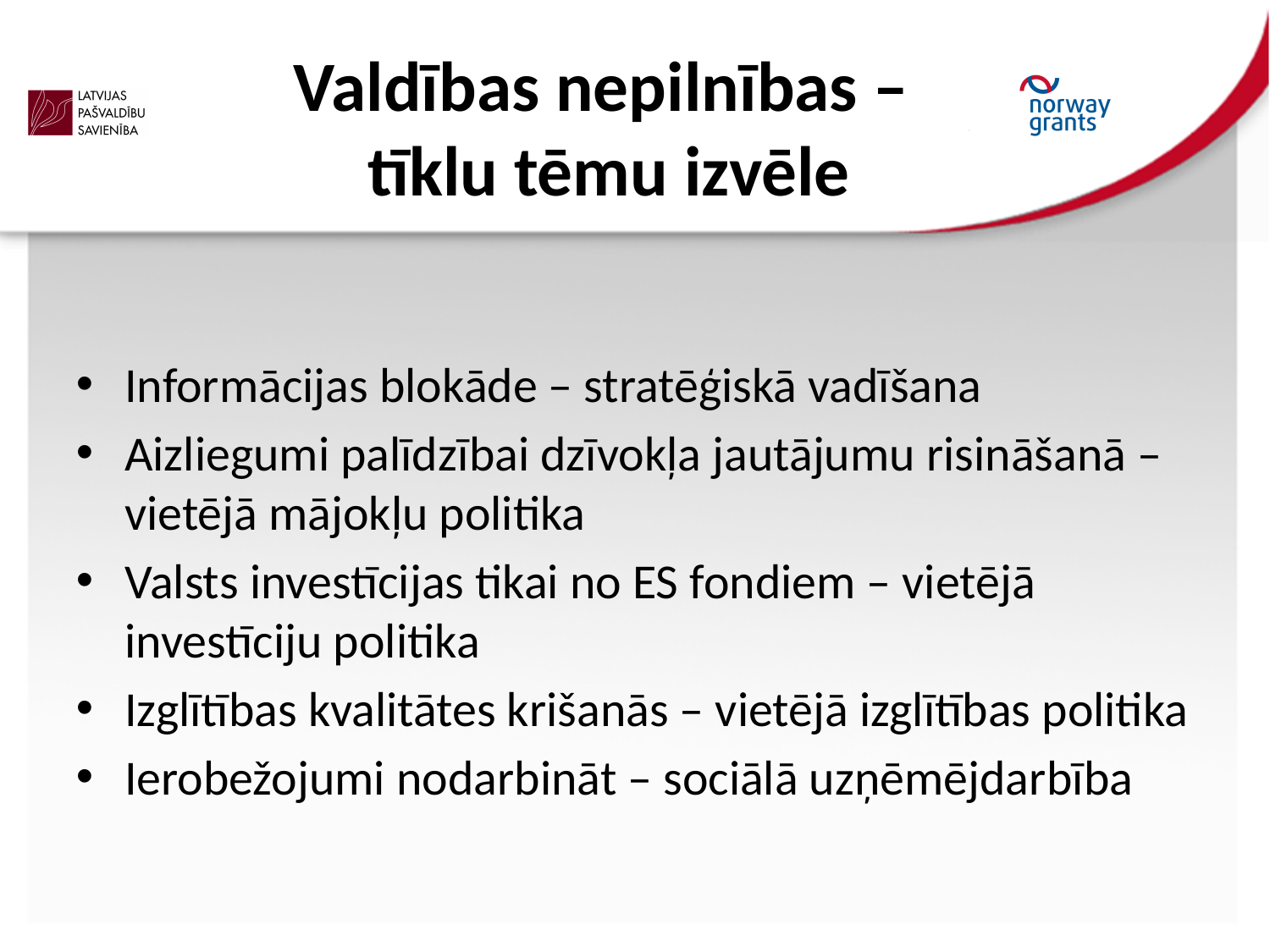

# Valdības nepilnības – tīklu tēmu izvēle
Informācijas blokāde – stratēģiskā vadīšana
Aizliegumi palīdzībai dzīvokļa jautājumu risināšanā – vietējā mājokļu politika
Valsts investīcijas tikai no ES fondiem – vietējā investīciju politika
Izglītības kvalitātes krišanās – vietējā izglītības politika
Ierobežojumi nodarbināt – sociālā uzņēmējdarbība